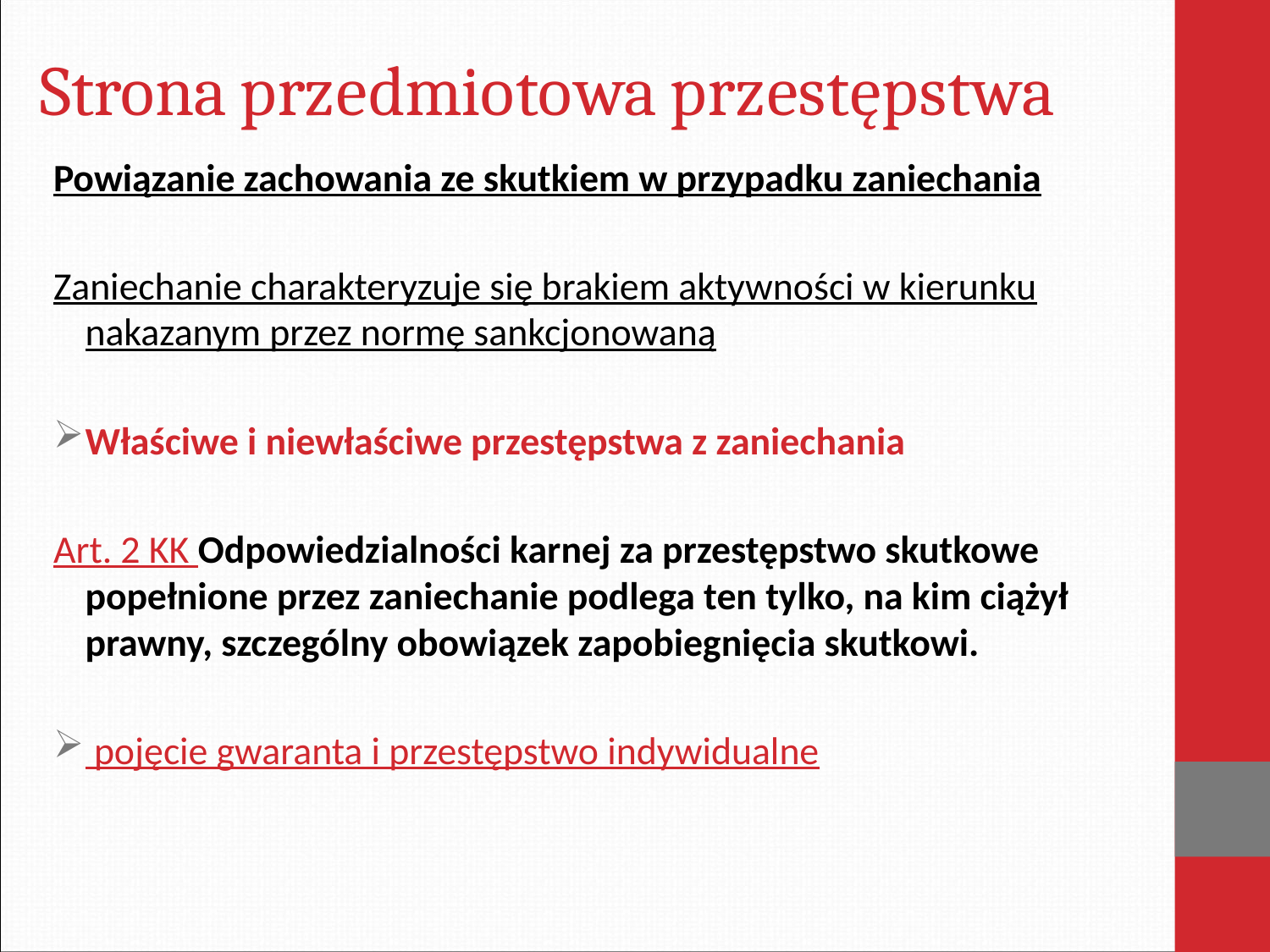

# Strona przedmiotowa przestępstwa
Powiązanie zachowania ze skutkiem w przypadku zaniechania

Zaniechanie charakteryzuje się brakiem aktywności w kierunku nakazanym przez normę sankcjonowaną

Właściwe i niewłaściwe przestępstwa z zaniechania

Art. 2 KK Odpowiedzialności karnej za przestępstwo skutkowe popełnione przez zaniechanie podlega ten tylko, na kim ciążył prawny, szczególny obowiązek zapobiegnięcia skutkowi.

 pojęcie gwaranta i przestępstwo indywidualne